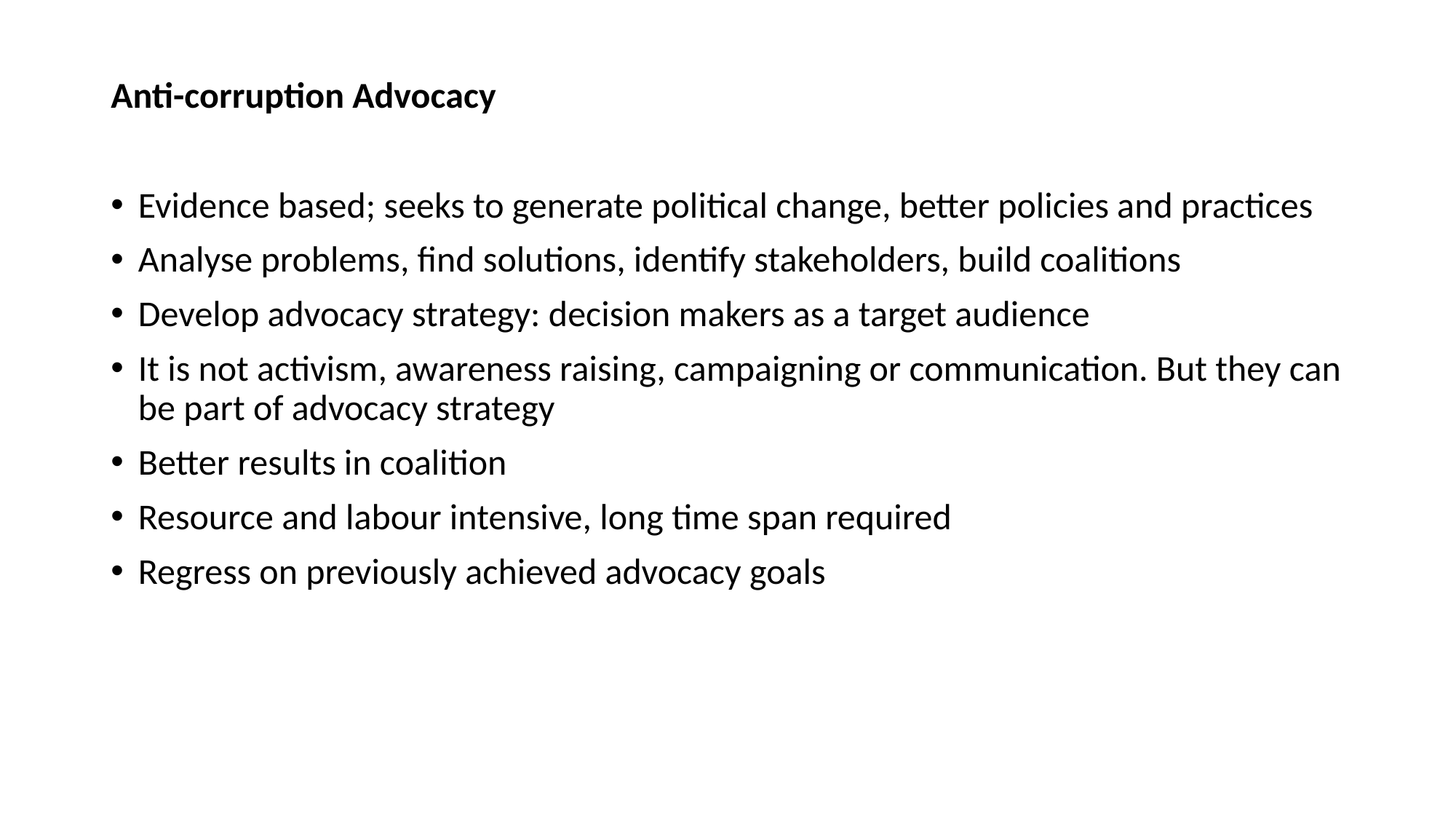

# Anti-corruption Advocacy
Evidence based; seeks to generate political change, better policies and practices
Analyse problems, find solutions, identify stakeholders, build coalitions
Develop advocacy strategy: decision makers as a target audience
It is not activism, awareness raising, campaigning or communication. But they can be part of advocacy strategy
Better results in coalition
Resource and labour intensive, long time span required
Regress on previously achieved advocacy goals